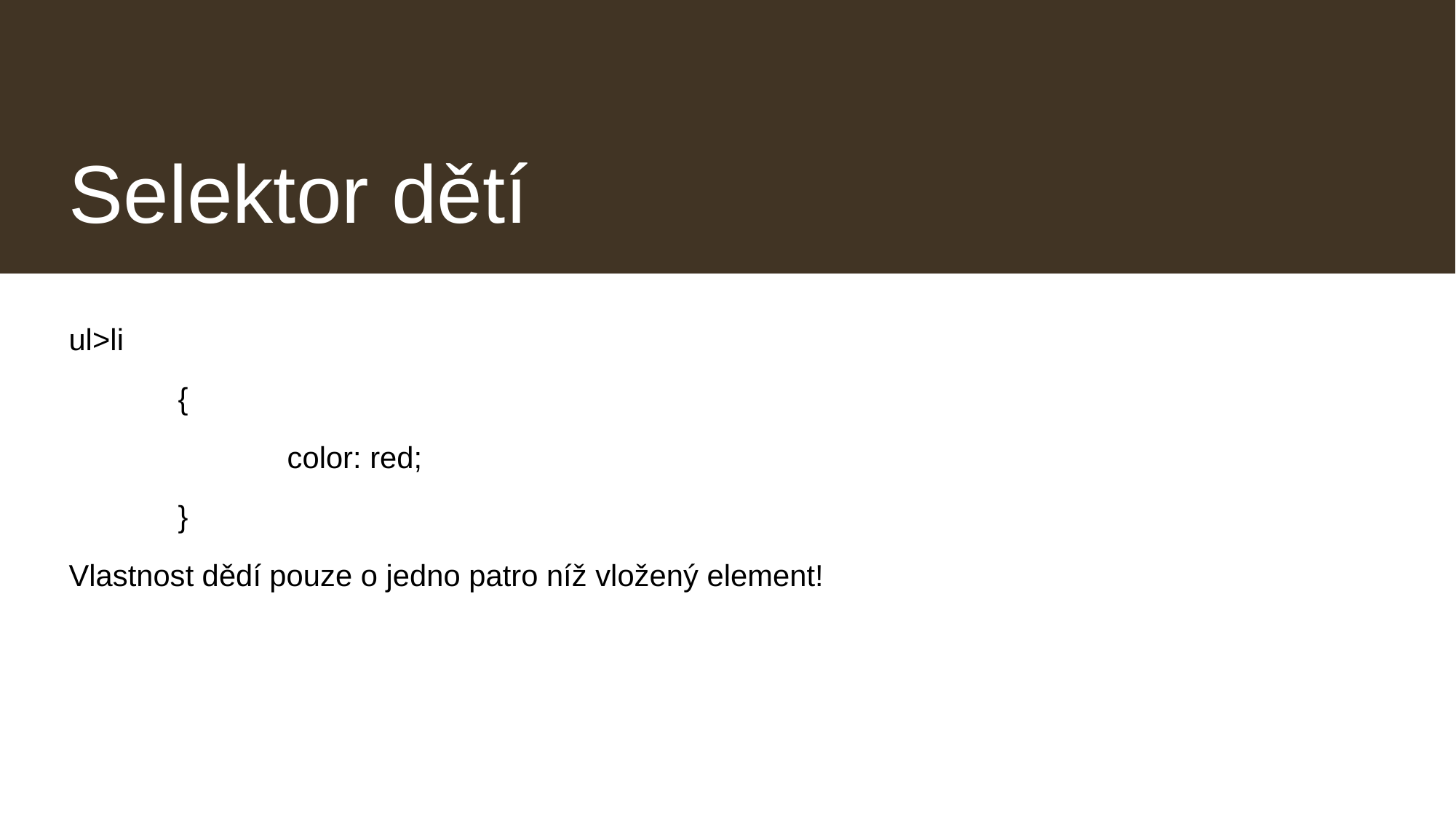

# Selektor dětí
ul>li
	{
		color: red;
	}
Vlastnost dědí pouze o jedno patro níž vložený element!